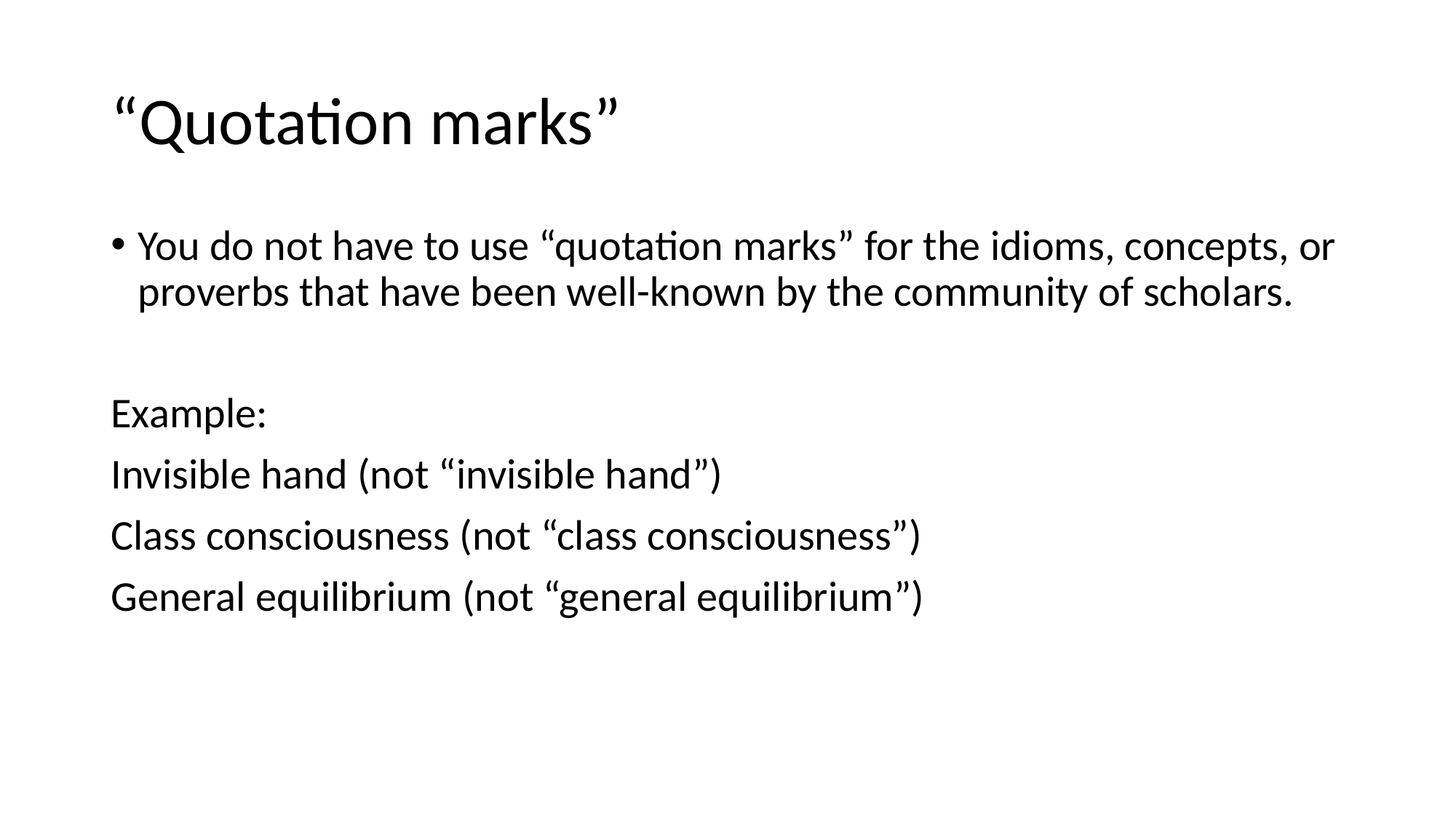

# “Quotation marks”
You do not have to use “quotation marks” for the idioms, concepts, or proverbs that have been well-known by the community of scholars.

Example:
Invisible hand (not “invisible hand”)
Class consciousness (not “class consciousness”)
General equilibrium (not “general equilibrium”)